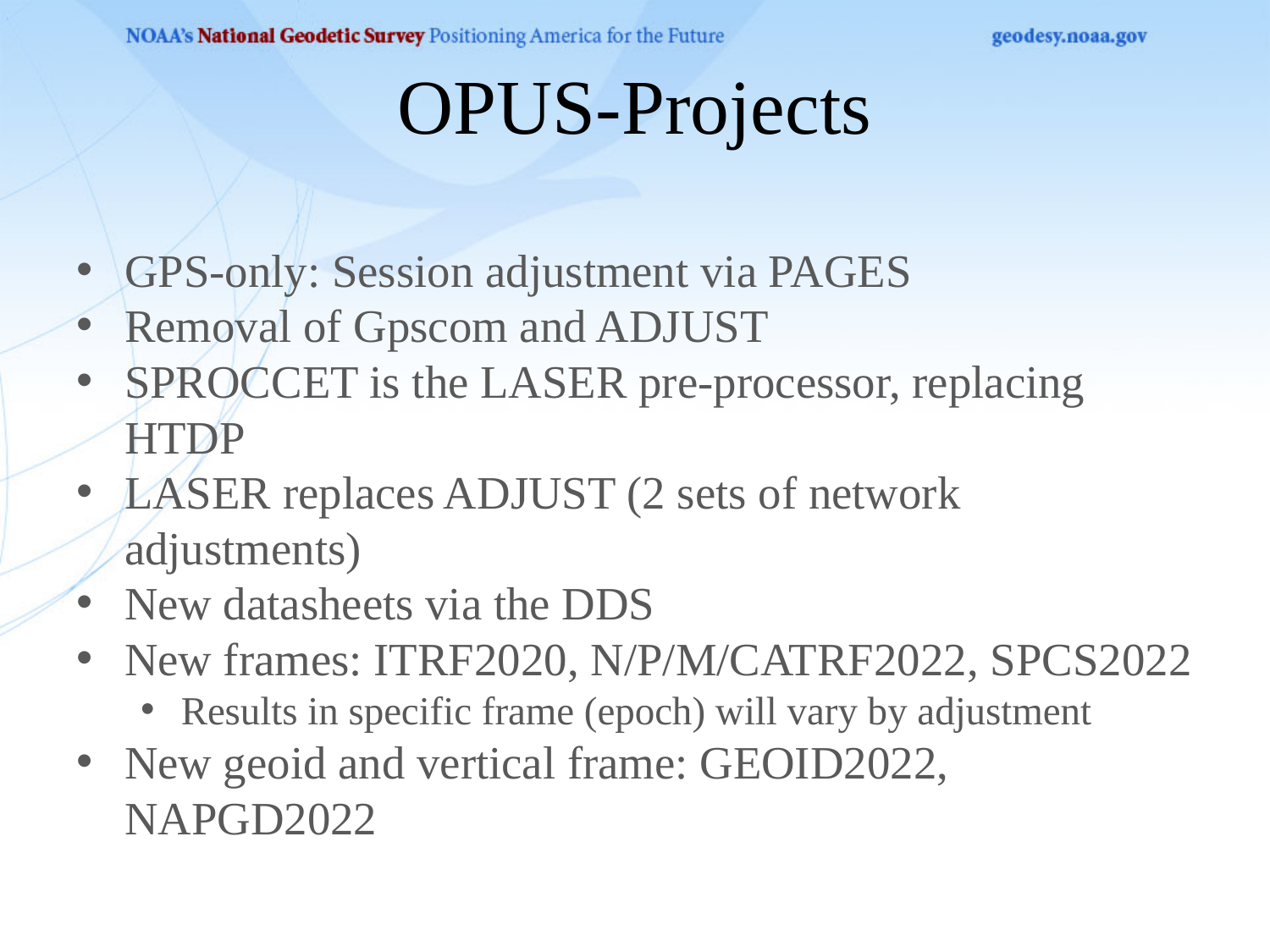

# OPUS-Projects
GPS-only: Session adjustment via PAGES
Removal of Gpscom and ADJUST
SPROCCET is the LASER pre-processor, replacing HTDP
LASER replaces ADJUST (2 sets of network adjustments)
New datasheets via the DDS
New frames: ITRF2020, N/P/M/CATRF2022, SPCS2022
Results in specific frame (epoch) will vary by adjustment
New geoid and vertical frame: GEOID2022, NAPGD2022